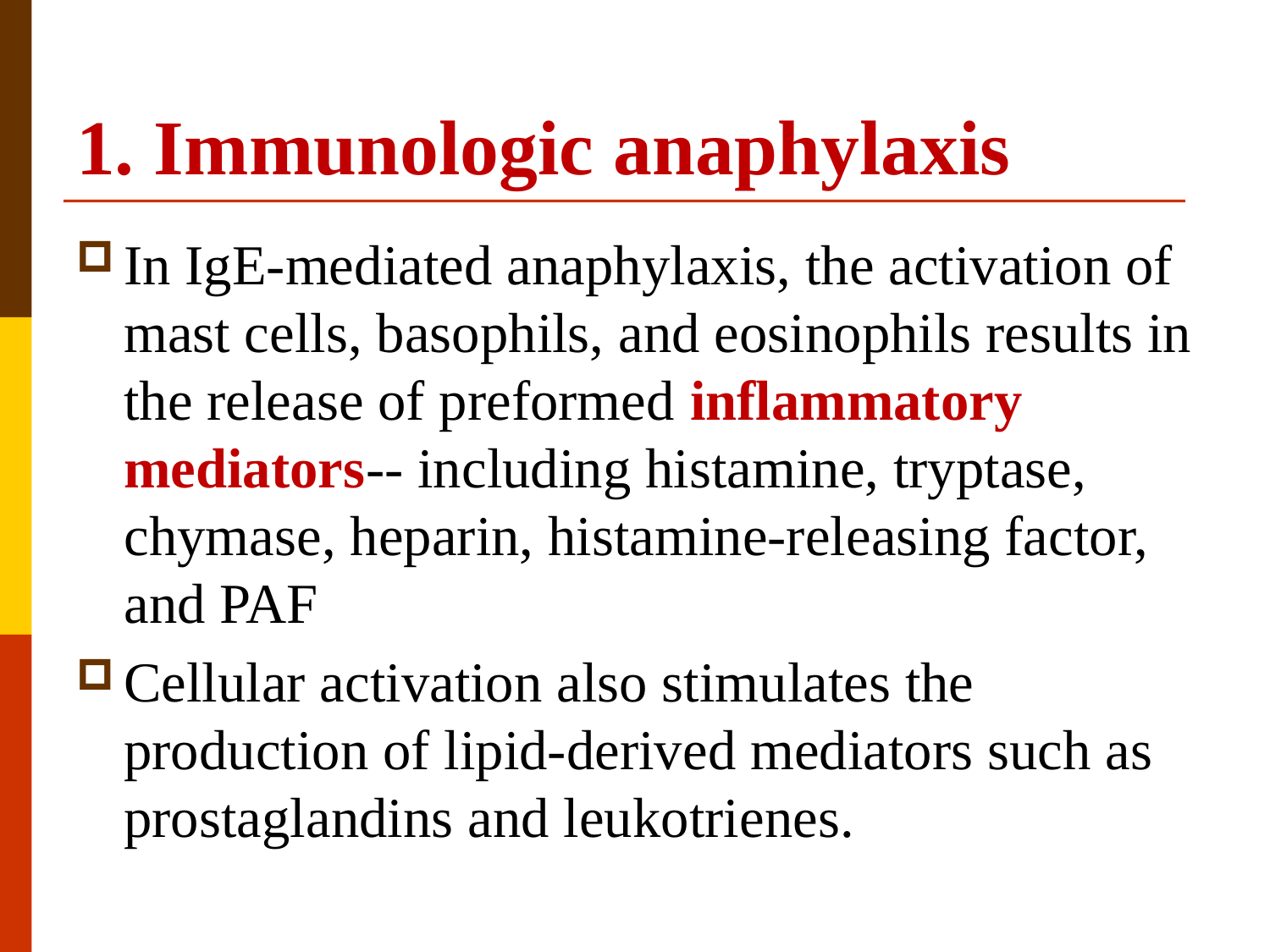

# 1. Immunologic anaphylaxis
In IgE-mediated anaphylaxis, the activation of mast cells, basophils, and eosinophils results in the release of preformed inflammatory mediators-- including histamine, tryptase, chymase, heparin, histamine-releasing factor, and PAF
Cellular activation also stimulates the production of lipid-derived mediators such as prostaglandins and leukotrienes.